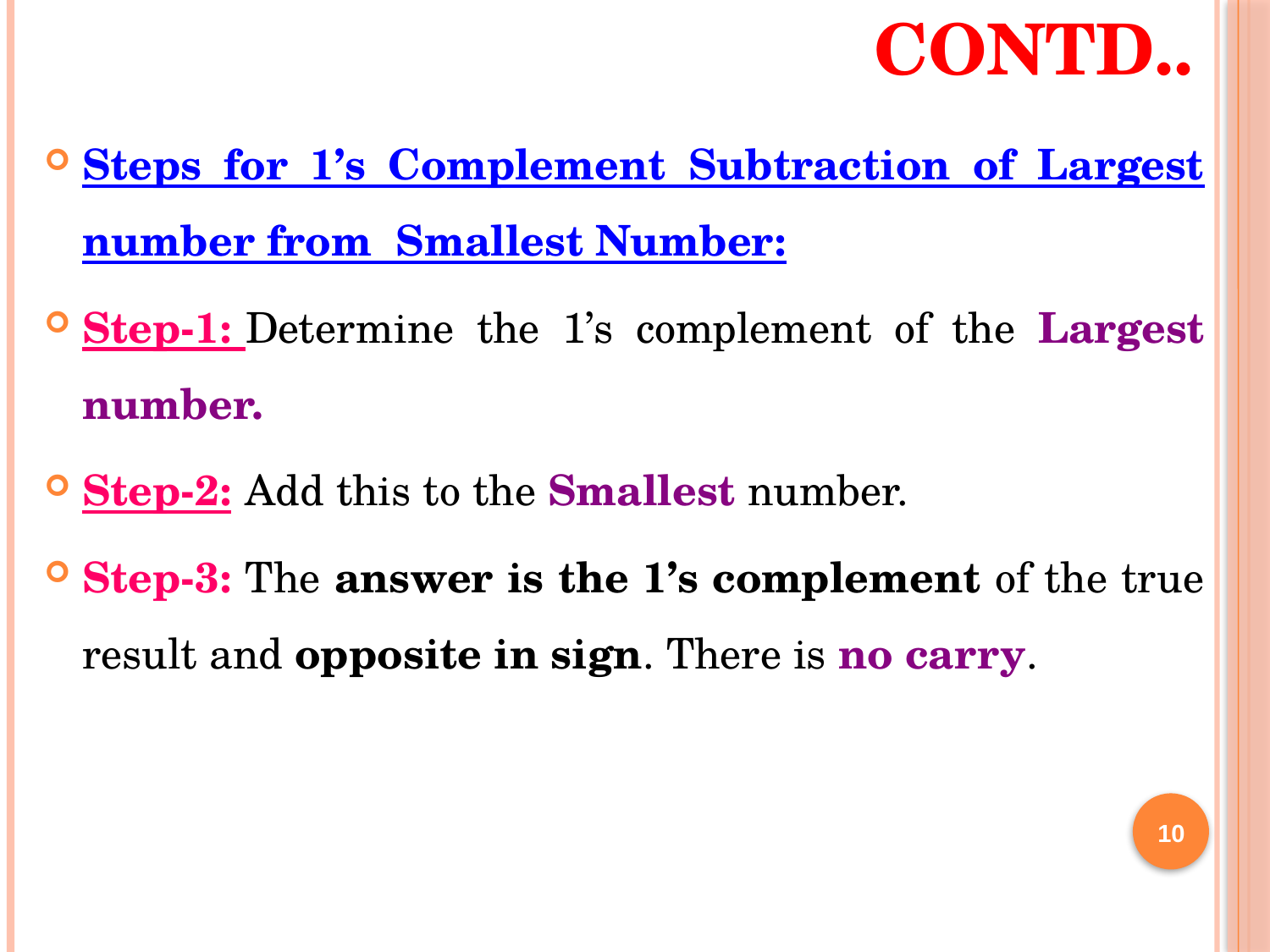

# Contd..
Steps for 1’s Complement Subtraction of Largest number from  Smallest Number:
Step-1: Determine the 1’s complement of the Largest number.
Step-2: Add this to the Smallest number.
Step-3: The answer is the 1’s complement of the true result and opposite in sign. There is no carry.

10